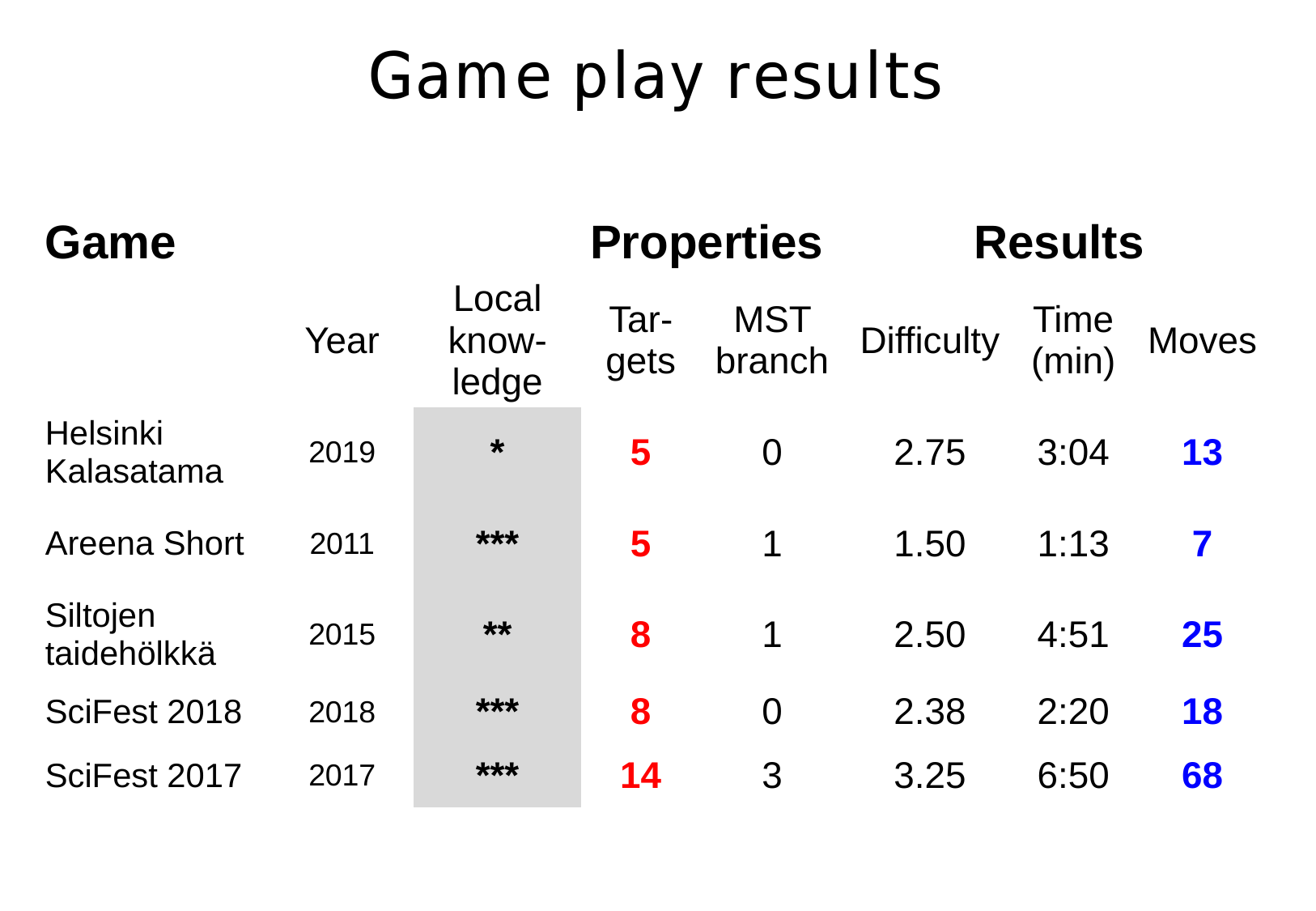

Game play results
| Game |  |  | Properties |  | Results |  |  |
| --- | --- | --- | --- | --- | --- | --- | --- |
|  | Year | Local know-ledge | Tar-gets | MST branch | Difficulty | Time (min) | Moves |
| Helsinki Kalasatama | 2019 | \* | 5 | 0 | 2.75 | 3:04 | 13 |
| Areena Short | 2011 | \*\*\* | 5 | 1 | 1.50 | 1:13 | 7 |
| Siltojen taidehölkkä | 2015 | \*\* | 8 | 1 | 2.50 | 4:51 | 25 |
| SciFest 2018 | 2018 | \*\*\* | 8 | 0 | 2.38 | 2:20 | 18 |
| SciFest 2017 | 2017 | \*\*\* | 14 | 3 | 3.25 | 6:50 | 68 |